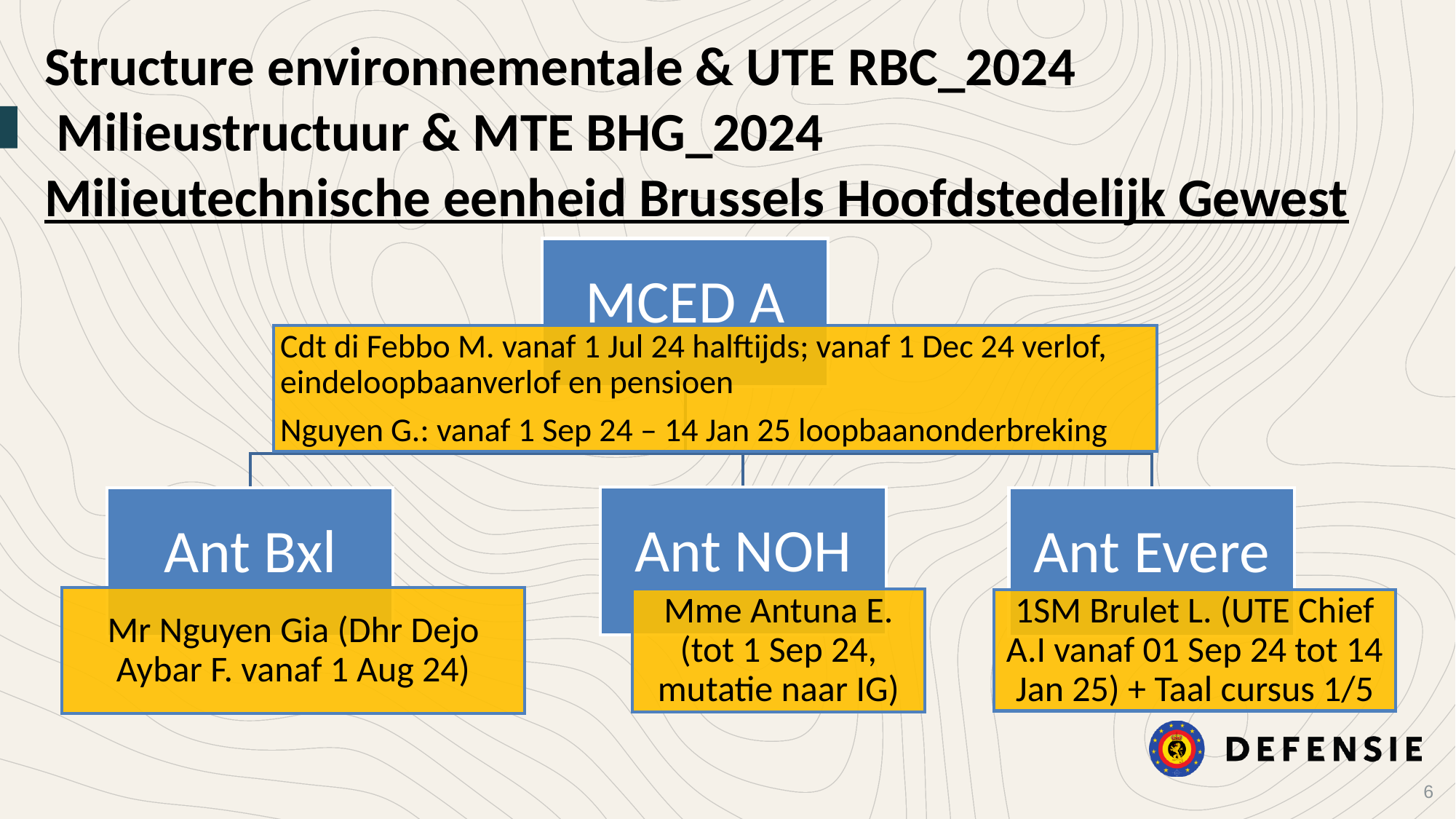

Structure environnementale & UTE RBC_2024
 Milieustructuur & MTE BHG_2024
Milieutechnische eenheid Brussels Hoofdstedelijk Gewest
MCED A
Cdt di Febbo M. vanaf 1 Jul 24 halftijds; vanaf 1 Dec 24 verlof, eindeloopbaanverlof en pensioen
Nguyen G.: vanaf 1 Sep 24 – 14 Jan 25 loopbaanonderbreking
Ant Bxl
Mr Nguyen Gia (Dhr Dejo Aybar F. vanaf 1 Aug 24)
Ant NOH
Mme Antuna E. (tot 1 Sep 24, mutatie naar IG)
Ant Evere
1SM Brulet L. (UTE Chief A.I vanaf 01 Sep 24 tot 14 Jan 25) + Taal cursus 1/5